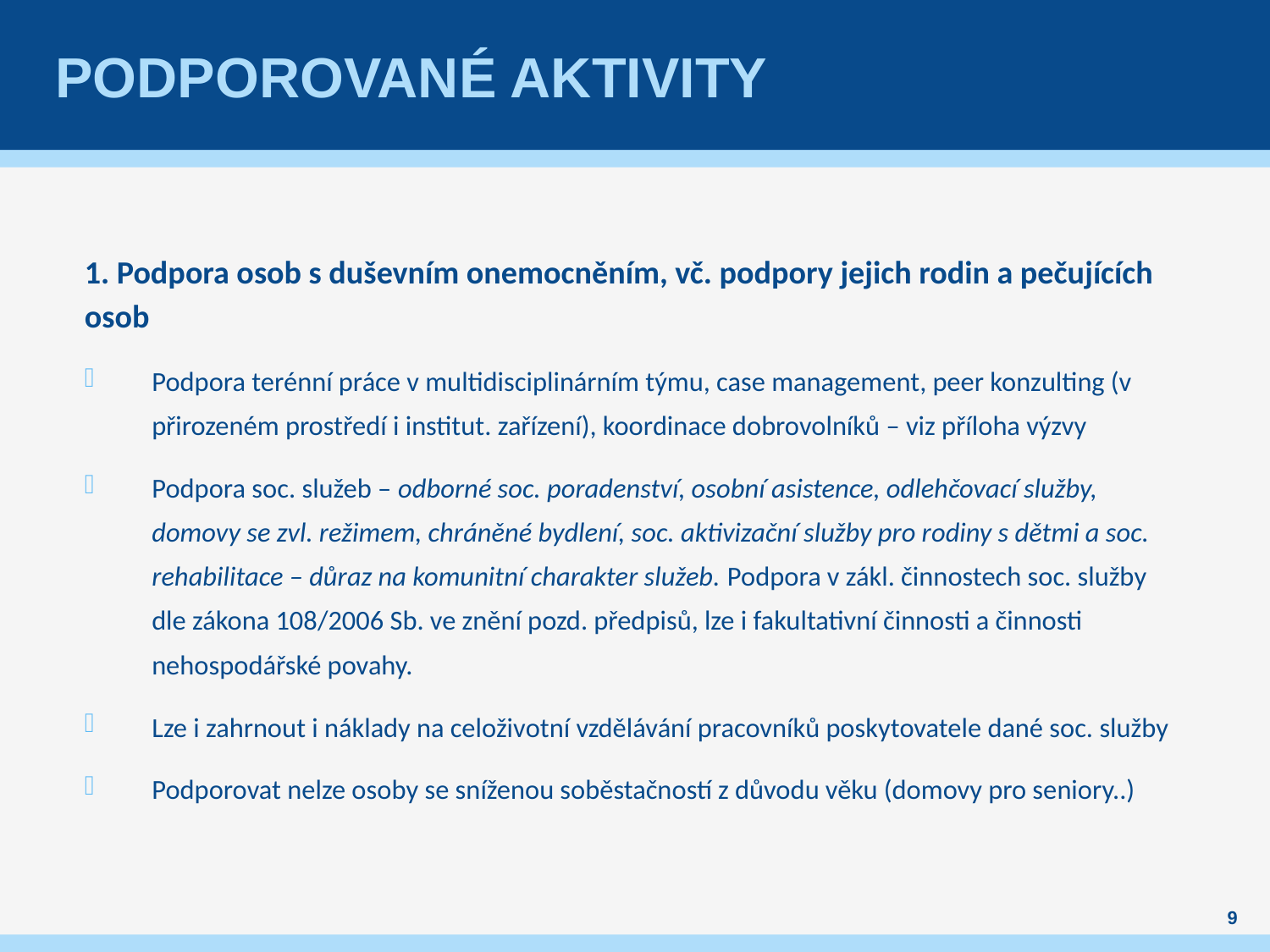

# Podporované aktivity
1. Podpora osob s duševním onemocněním, vč. podpory jejich rodin a pečujících osob
Podpora terénní práce v multidisciplinárním týmu, case management, peer konzulting (v přirozeném prostředí i institut. zařízení), koordinace dobrovolníků – viz příloha výzvy
Podpora soc. služeb – odborné soc. poradenství, osobní asistence, odlehčovací služby, domovy se zvl. režimem, chráněné bydlení, soc. aktivizační služby pro rodiny s dětmi a soc. rehabilitace – důraz na komunitní charakter služeb. Podpora v zákl. činnostech soc. služby dle zákona 108/2006 Sb. ve znění pozd. předpisů, lze i fakultativní činnosti a činnosti nehospodářské povahy.
Lze i zahrnout i náklady na celoživotní vzdělávání pracovníků poskytovatele dané soc. služby
Podporovat nelze osoby se sníženou soběstačností z důvodu věku (domovy pro seniory..)

9